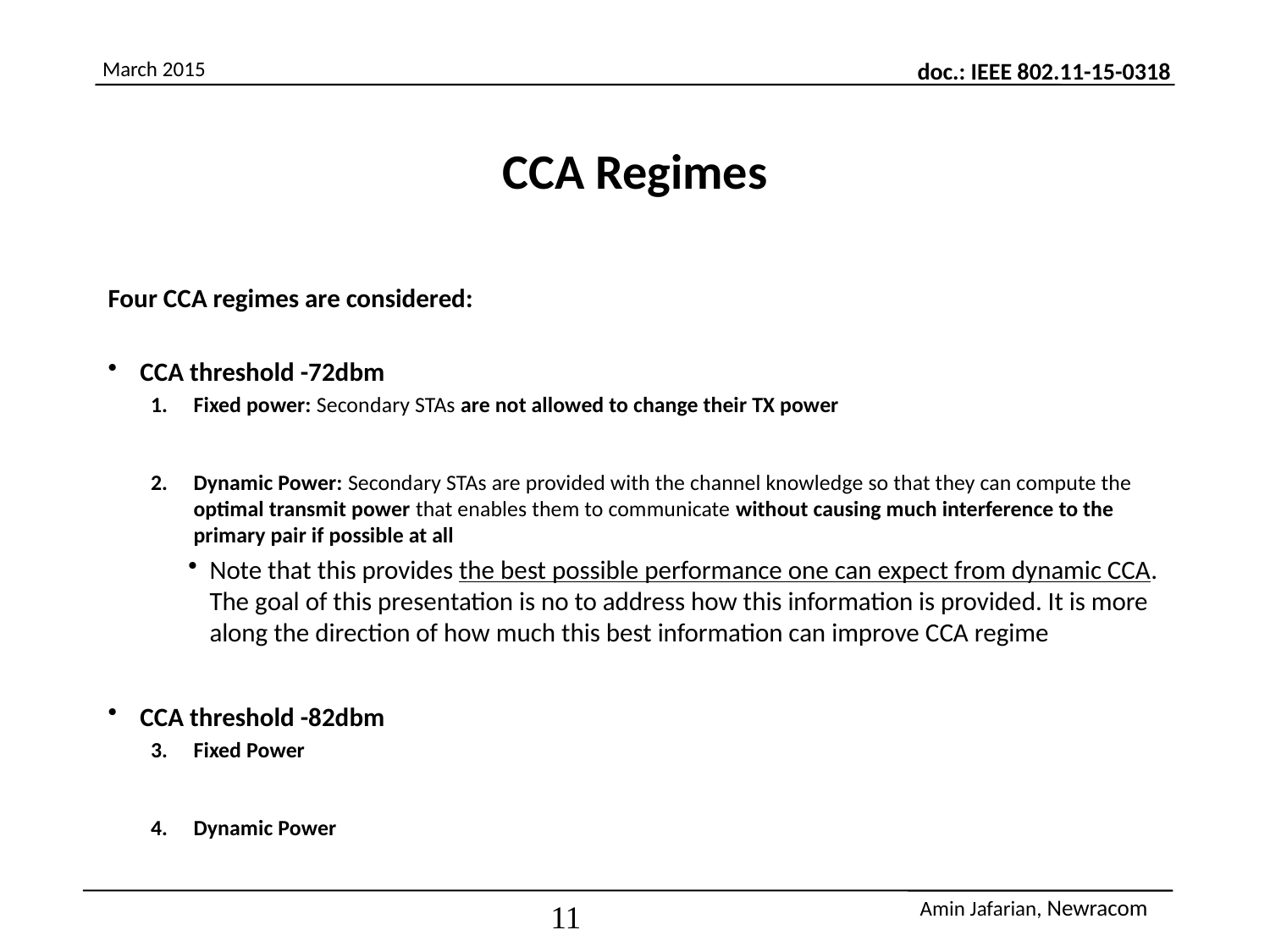

March 2015
# CCA Regimes
Four CCA regimes are considered:

CCA threshold -72dbm
Fixed power: Secondary STAs are not allowed to change their TX power

Dynamic Power: Secondary STAs are provided with the channel knowledge so that they can compute the optimal transmit power that enables them to communicate without causing much interference to the primary pair if possible at all
Note that this provides the best possible performance one can expect from dynamic CCA. The goal of this presentation is no to address how this information is provided. It is more along the direction of how much this best information can improve CCA regime

CCA threshold -82dbm
Fixed Power

Dynamic Power